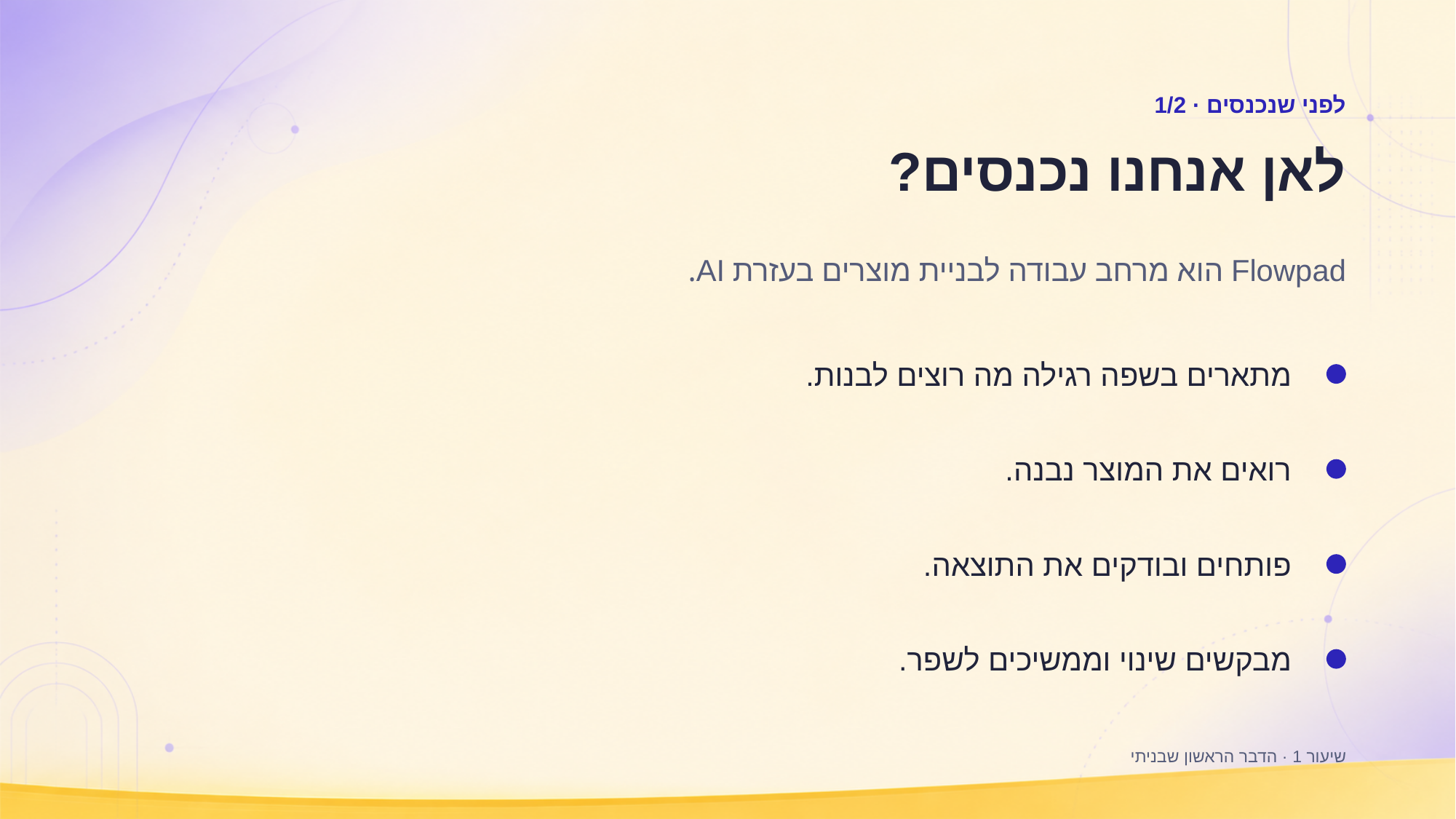

לפני שנכנסים · 1/2
לאן אנחנו נכנסים?
Flowpad הוא מרחב עבודה לבניית מוצרים בעזרת AI.
מתארים בשפה רגילה מה רוצים לבנות.

רואים את המוצר נבנה.

פותחים ובודקים את התוצאה.

מבקשים שינוי וממשיכים לשפר.

שיעור 1 · הדבר הראשון שבניתי